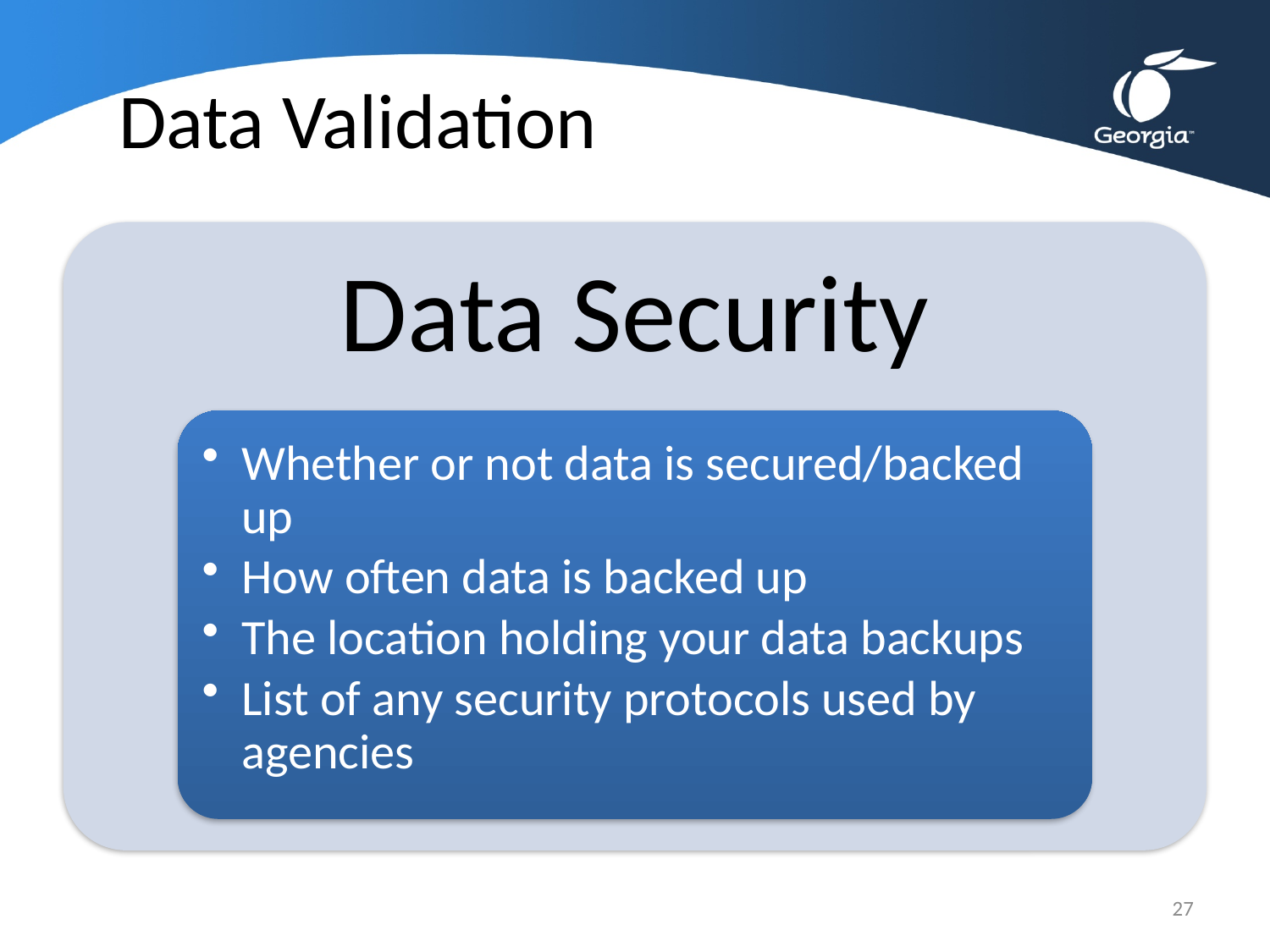

# Data Validation
Data Security

Whether or not data is secured/backed up
How often data is backed up
The location holding your data backups
List of any security protocols used by agencies
27